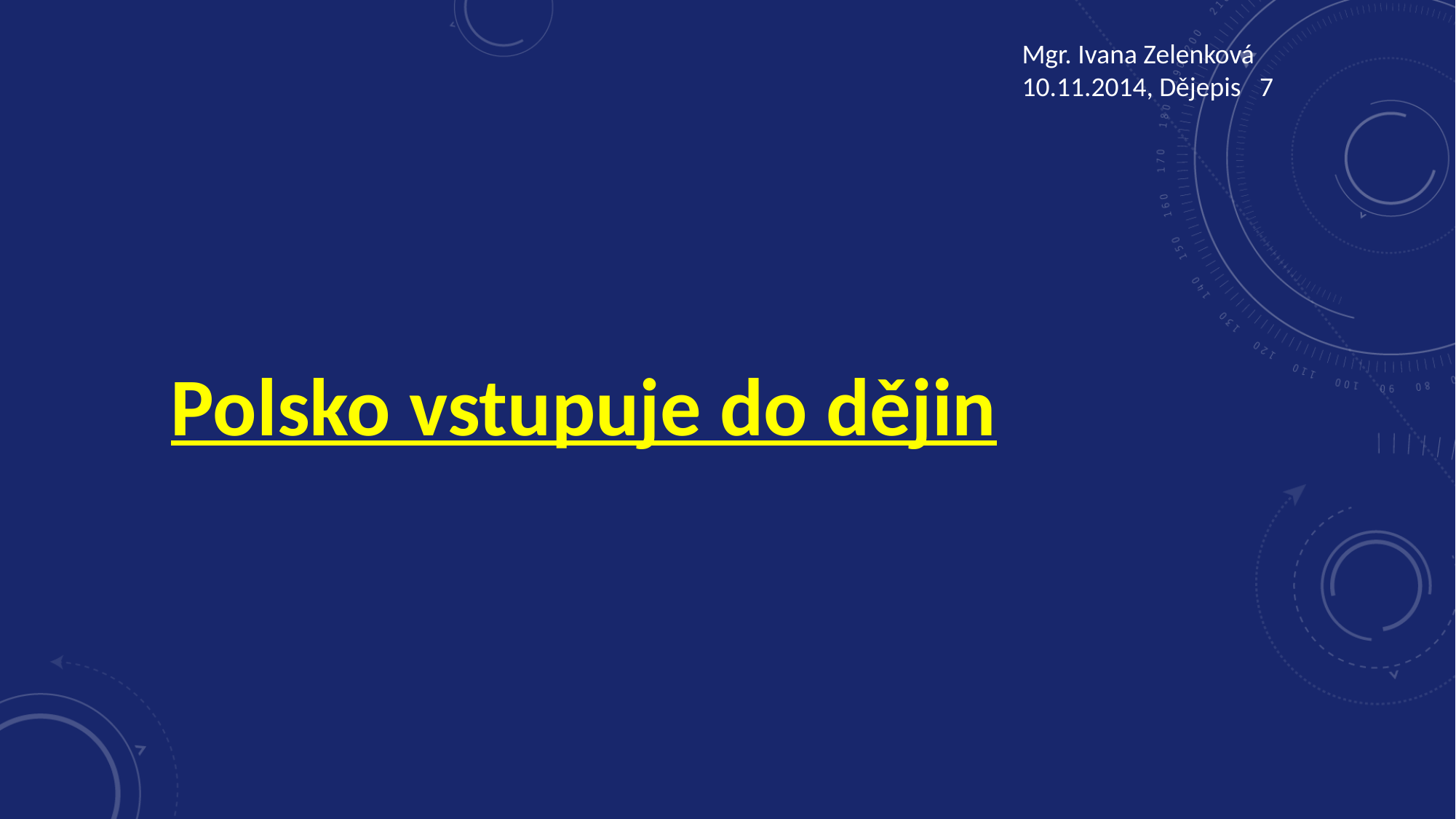

Mgr. Ivana Zelenková
10.11.2014, Dějepis   7
Polsko vstupuje do dějin